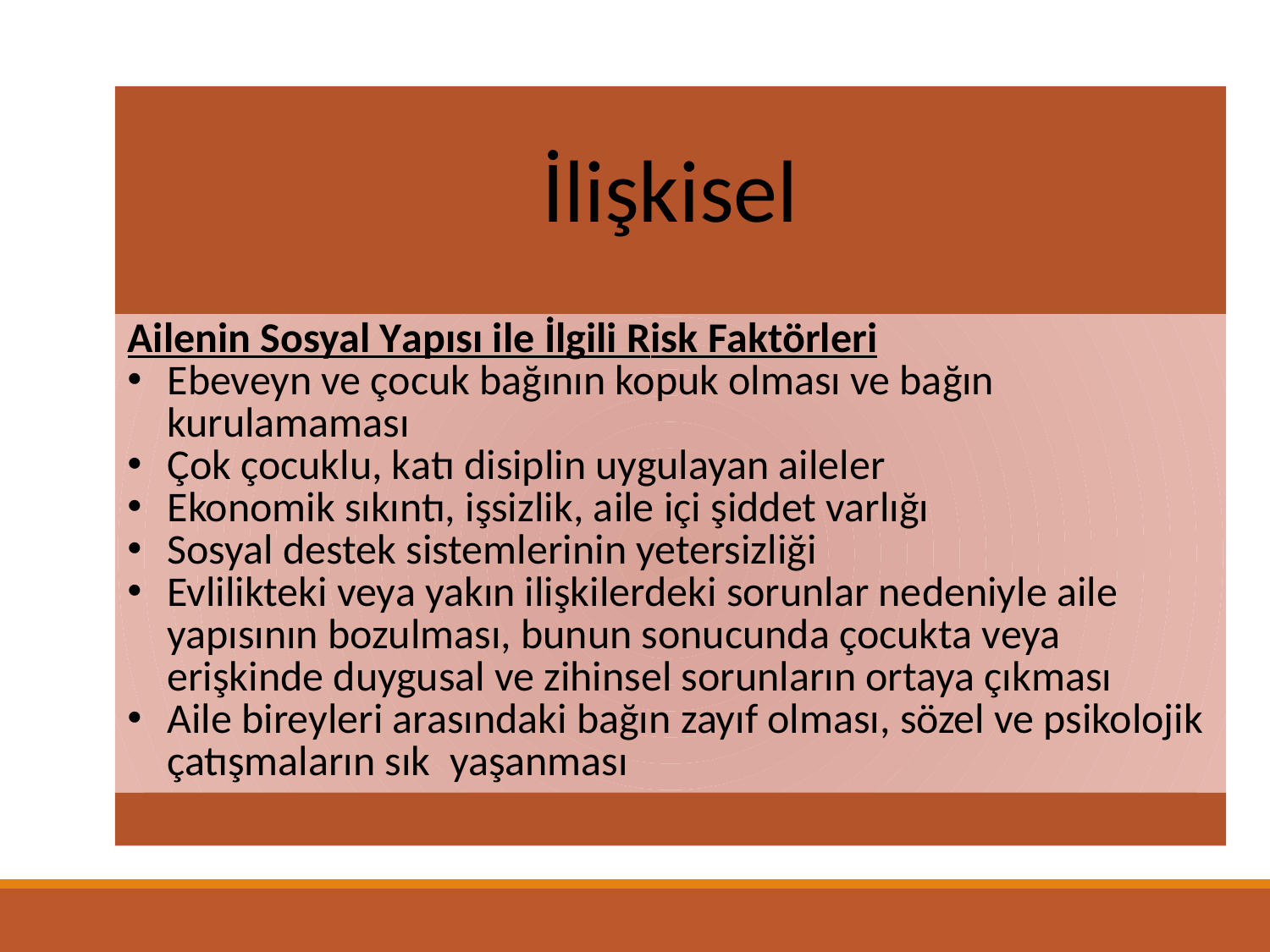

İlişkisel
Ailenin Sosyal Yapısı ile İlgili Risk Faktörleri
Çok çocuklu, katı disiplin uygulayan aileler
Ekonomik sıkıntı, işsizlik, aile içi şiddet varlığı
Sosyal destek sistemlerinin yetersizliği
Evlilikteki veya yakın ilişkilerdeki sorunlar nedeniyle aile yapısının bozulması, bunun sonucunda çocukta veya erişkinde duygusal ve zihinsel sorunların ortaya çıkması
Aile bireyleri arasındaki bağın zayıf olması, sözel ve psikolojik çatışmaların sık  yaşanması
Ebeveyn ve çocuk bağının kopuk olması ve bağın kurulamaması